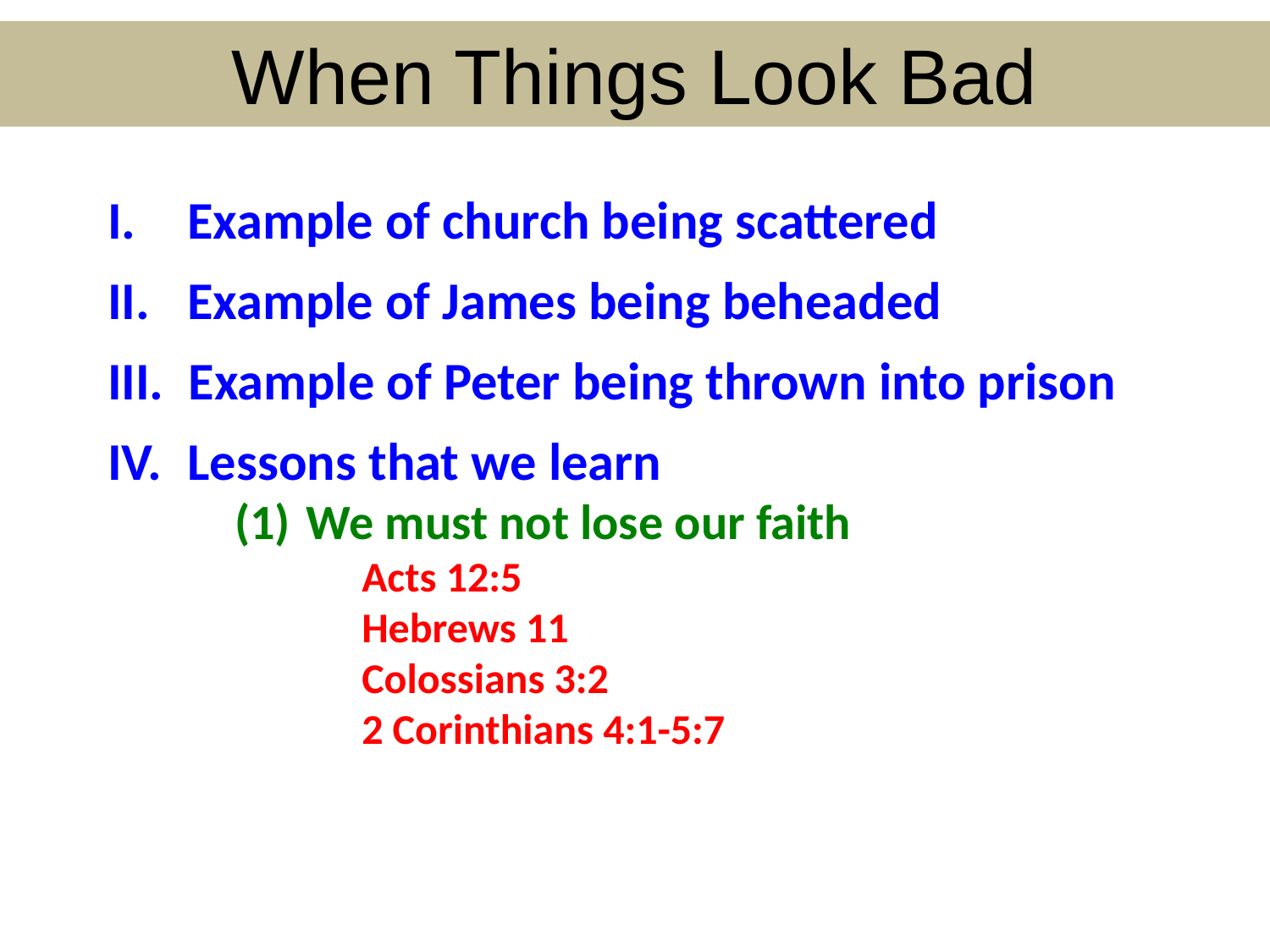

When Things Look Bad
  Example of church being scattered

  Example of James being beheaded

  Example of Peter being thrown into prison

  Lessons that we learn
We must not lose our faith
Acts 12:5
Hebrews 11
Colossians 3:2
2 Corinthians 4:1-5:7